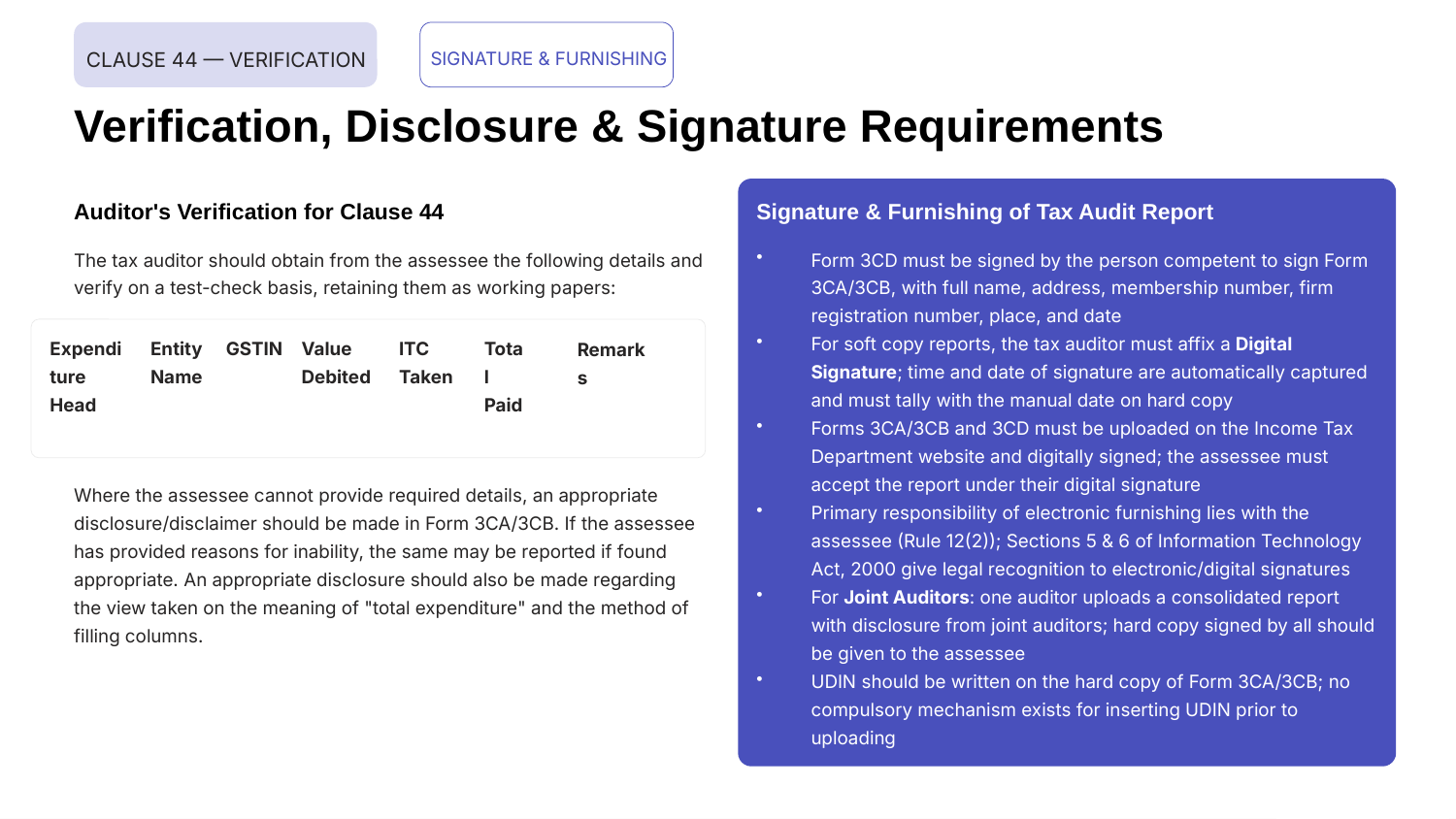

CLAUSE 44 — VERIFICATION
SIGNATURE & FURNISHING
Verification, Disclosure & Signature Requirements

Auditor's Verification for Clause 44
Signature & Furnishing of Tax Audit Report
The tax auditor should obtain from the assessee the following details and verify on a test-check basis, retaining them as working papers:
Form 3CD must be signed by the person competent to sign Form 3CA/3CB, with full name, address, membership number, firm registration number, place, and date
For soft copy reports, the tax auditor must affix a Digital Signature; time and date of signature are automatically captured and must tally with the manual date on hard copy
Forms 3CA/3CB and 3CD must be uploaded on the Income Tax Department website and digitally signed; the assessee must accept the report under their digital signature
Primary responsibility of electronic furnishing lies with the assessee (Rule 12(2)); Sections 5 & 6 of Information Technology Act, 2000 give legal recognition to electronic/digital signatures
For Joint Auditors: one auditor uploads a consolidated report with disclosure from joint auditors; hard copy signed by all should be given to the assessee
UDIN should be written on the hard copy of Form 3CA/3CB; no compulsory mechanism exists for inserting UDIN prior to uploading

Expenditure Head
Entity Name
GSTIN
Value Debited
Total Paid
ITC Taken
Remarks
Where the assessee cannot provide required details, an appropriate disclosure/disclaimer should be made in Form 3CA/3CB. If the assessee has provided reasons for inability, the same may be reported if found appropriate. An appropriate disclosure should also be made regarding the view taken on the meaning of "total expenditure" and the method of filling columns.